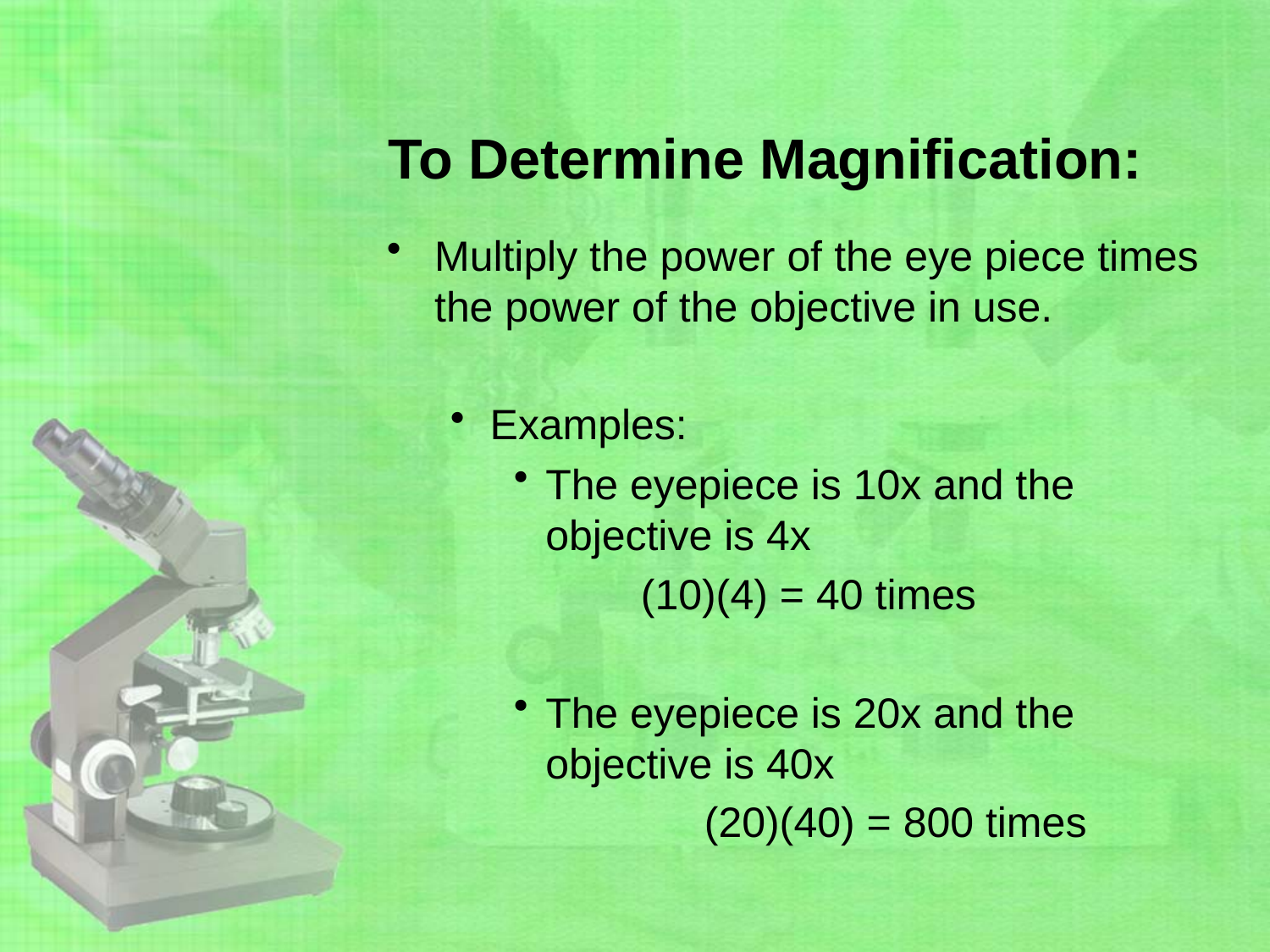

# To Determine Magnification:
Multiply the power of the eye piece times the power of the objective in use.

Examples:
The eyepiece is 10x and the objective is 4x
	(10)(4) = 40 times

The eyepiece is 20x and the objective is 40x
	(20)(40) = 800 times